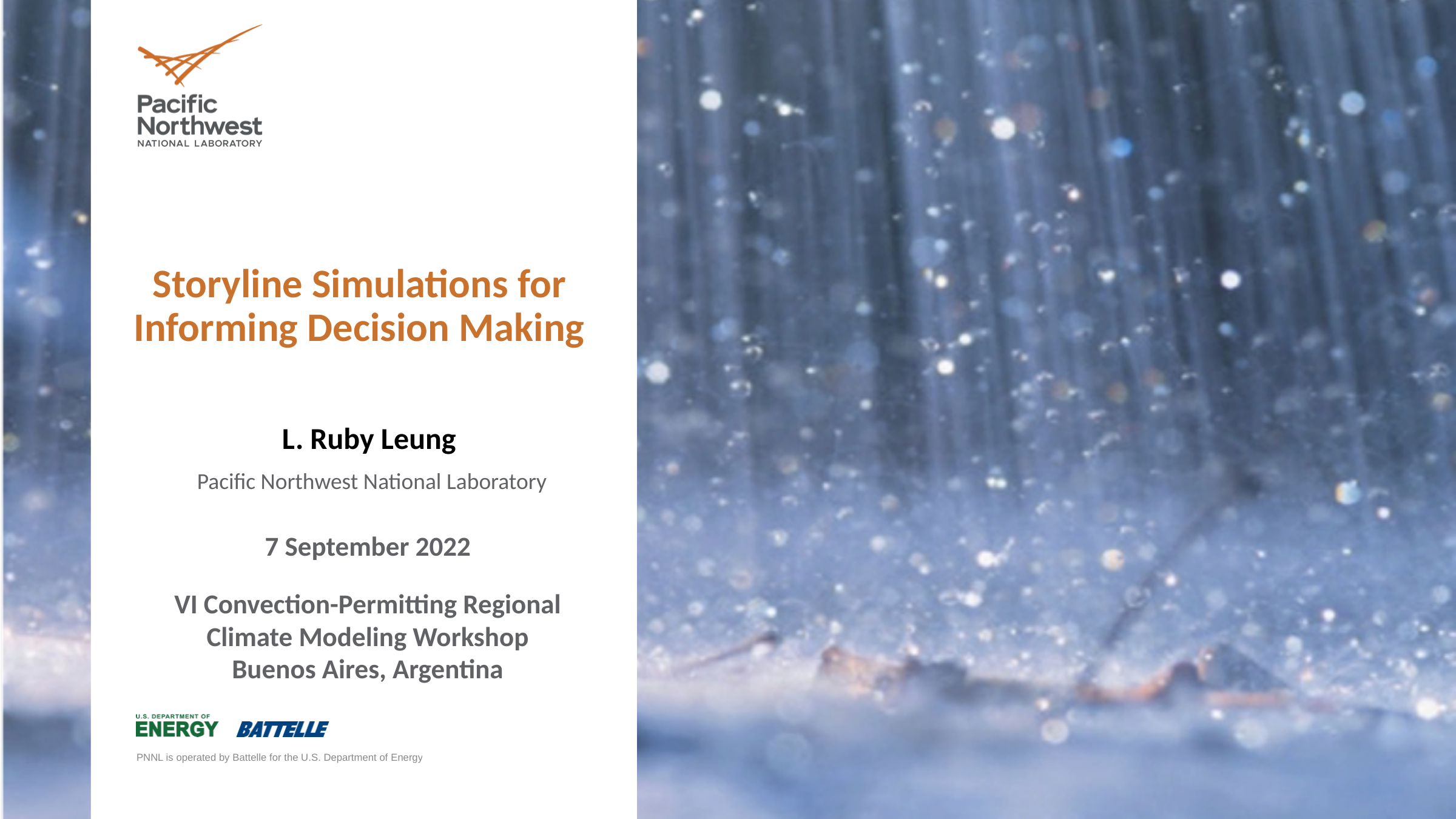

# Storyline Simulations for Informing Decision Making
L. Ruby Leung

Pacific Northwest National Laboratory
7 September 2022
VI Convection-Permitting Regional Climate Modeling Workshop
Buenos Aires, Argentina